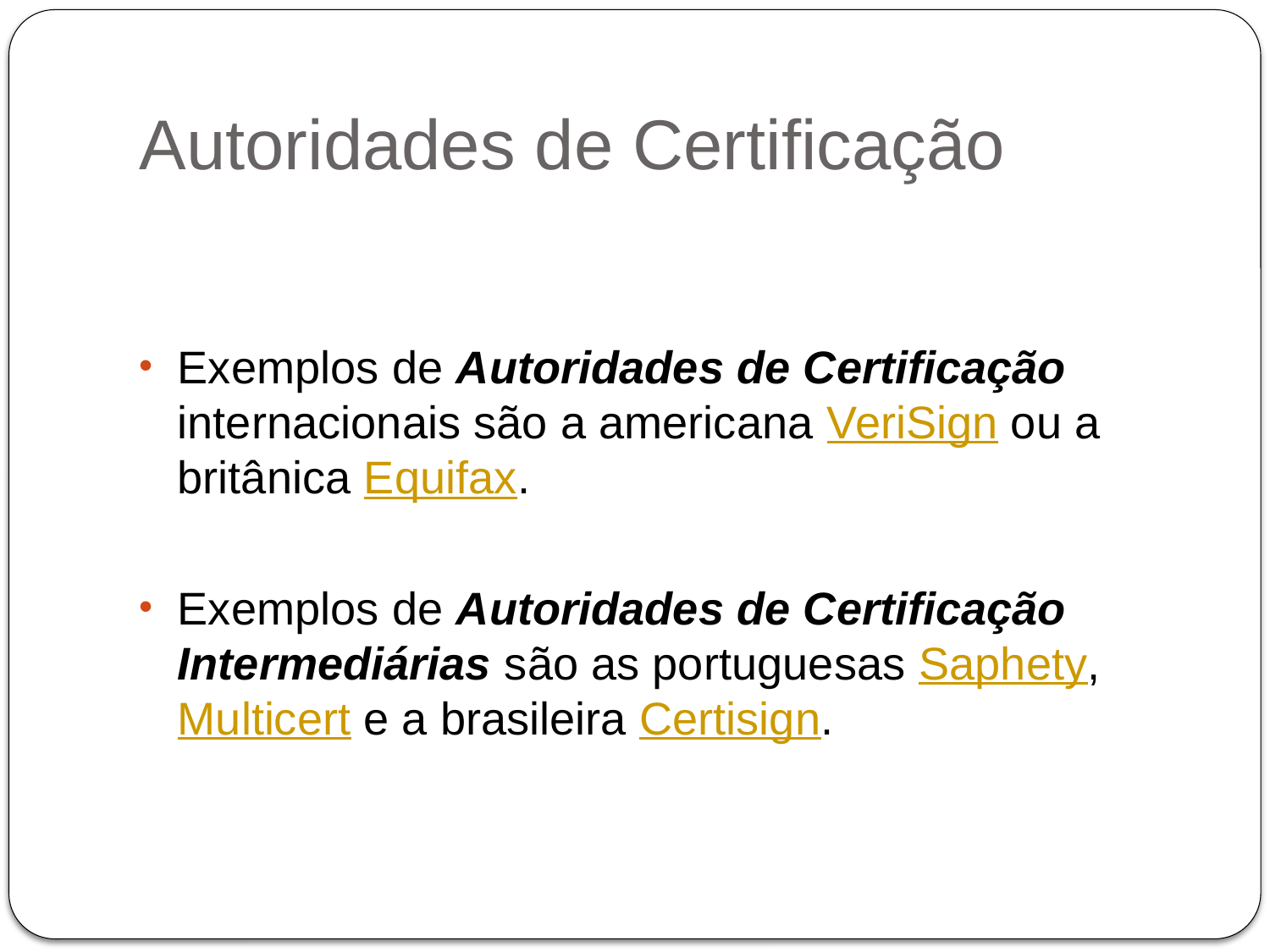

# Autoridades de Certificação

Exemplos de Autoridades de Certificação internacionais são a americana VeriSign ou a britânica Equifax.

Exemplos de Autoridades de Certificação Intermediárias são as portuguesas Saphety, Multicert e a brasileira Certisign.